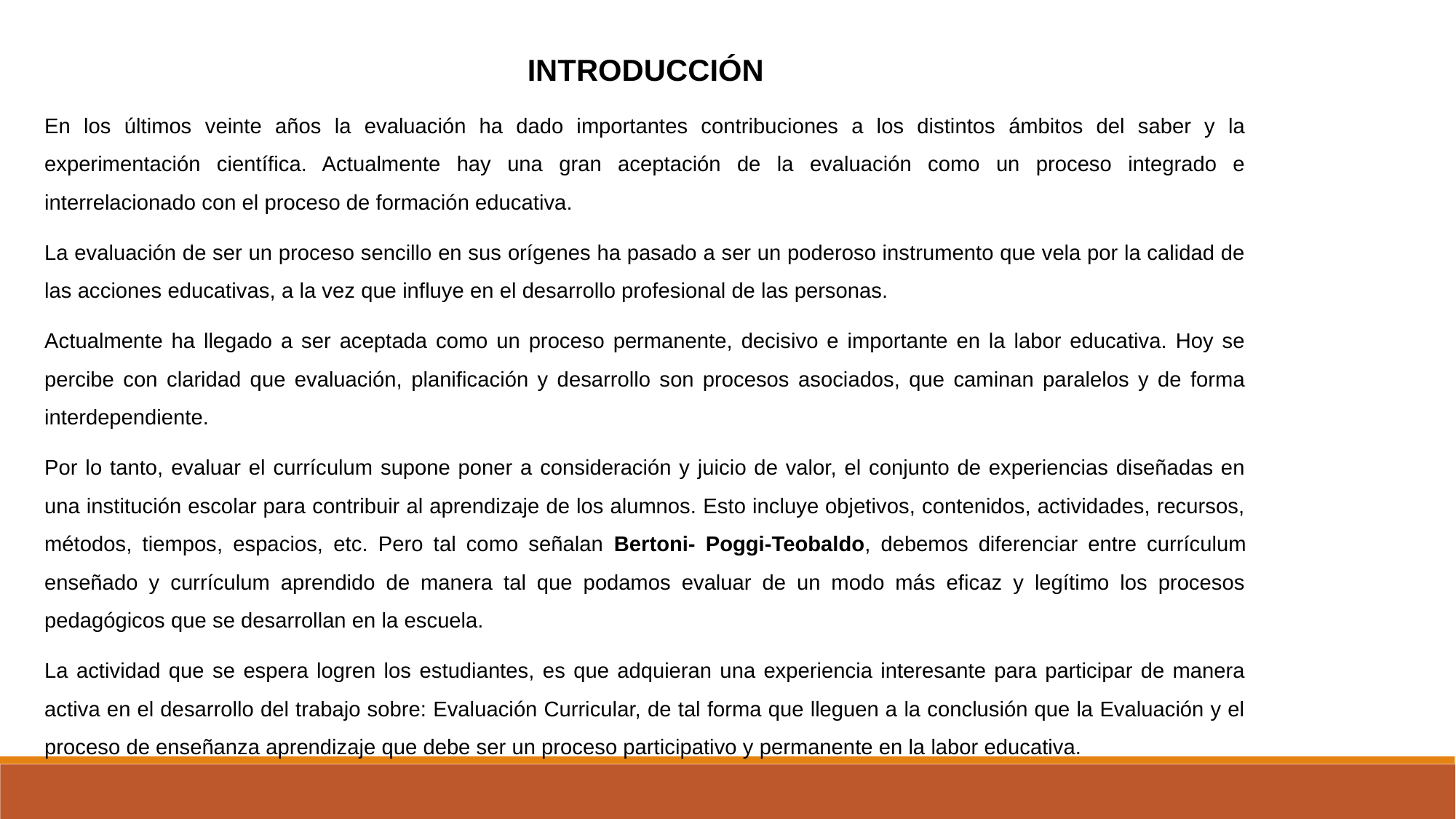

INTRODUCCIÓN
En los últimos veinte años la evaluación ha dado importantes contribuciones a los distintos ámbitos del saber y la experimentación científica. Actualmente hay una gran aceptación de la evaluación como un proceso integrado e interrelacionado con el proceso de formación educativa.
La evaluación de ser un proceso sencillo en sus orígenes ha pasado a ser un poderoso instrumento que vela por la calidad de las acciones educativas, a la vez que influye en el desarrollo profesional de las personas.
Actualmente ha llegado a ser aceptada como un proceso permanente, decisivo e importante en la labor educativa. Hoy se percibe con claridad que evaluación, planificación y desarrollo son procesos asociados, que caminan paralelos y de forma interdependiente.
Por lo tanto, evaluar el currículum supone poner a consideración y juicio de valor, el conjunto de experiencias diseñadas en una institución escolar para contribuir al aprendizaje de los alumnos. Esto incluye objetivos, contenidos, actividades, recursos, métodos, tiempos, espacios, etc. Pero tal como señalan Bertoni- Poggi-Teobaldo, debemos diferenciar entre currículum enseñado y currículum aprendido de manera tal que podamos evaluar de un modo más eficaz y legítimo los procesos pedagógicos que se desarrollan en la escuela.
La actividad que se espera logren los estudiantes, es que adquieran una experiencia interesante para participar de manera activa en el desarrollo del trabajo sobre: Evaluación Curricular, de tal forma que lleguen a la conclusión que la Evaluación y el proceso de enseñanza aprendizaje que debe ser un proceso participativo y permanente en la labor educativa.